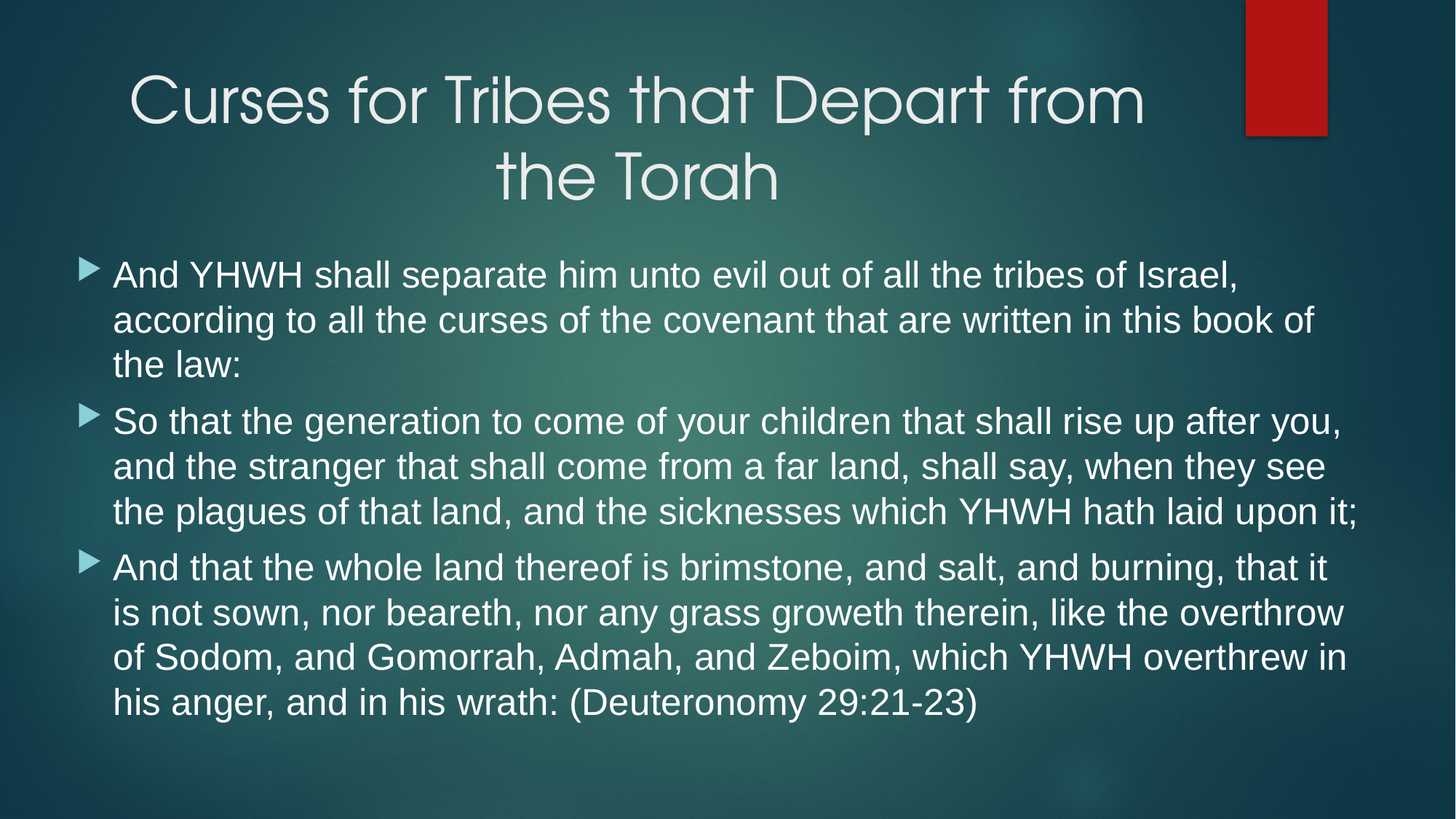

# Curses for Tribes that Depart from the Torah
And YHWH shall separate him unto evil out of all the tribes of Israel, according to all the curses of the covenant that are written in this book of the law:
So that the generation to come of your children that shall rise up after you, and the stranger that shall come from a far land, shall say, when they see the plagues of that land, and the sicknesses which YHWH hath laid upon it;
And that the whole land thereof is brimstone, and salt, and burning, that it is not sown, nor beareth, nor any grass groweth therein, like the overthrow of Sodom, and Gomorrah, Admah, and Zeboim, which YHWH overthrew in his anger, and in his wrath: (Deuteronomy 29:21-23)